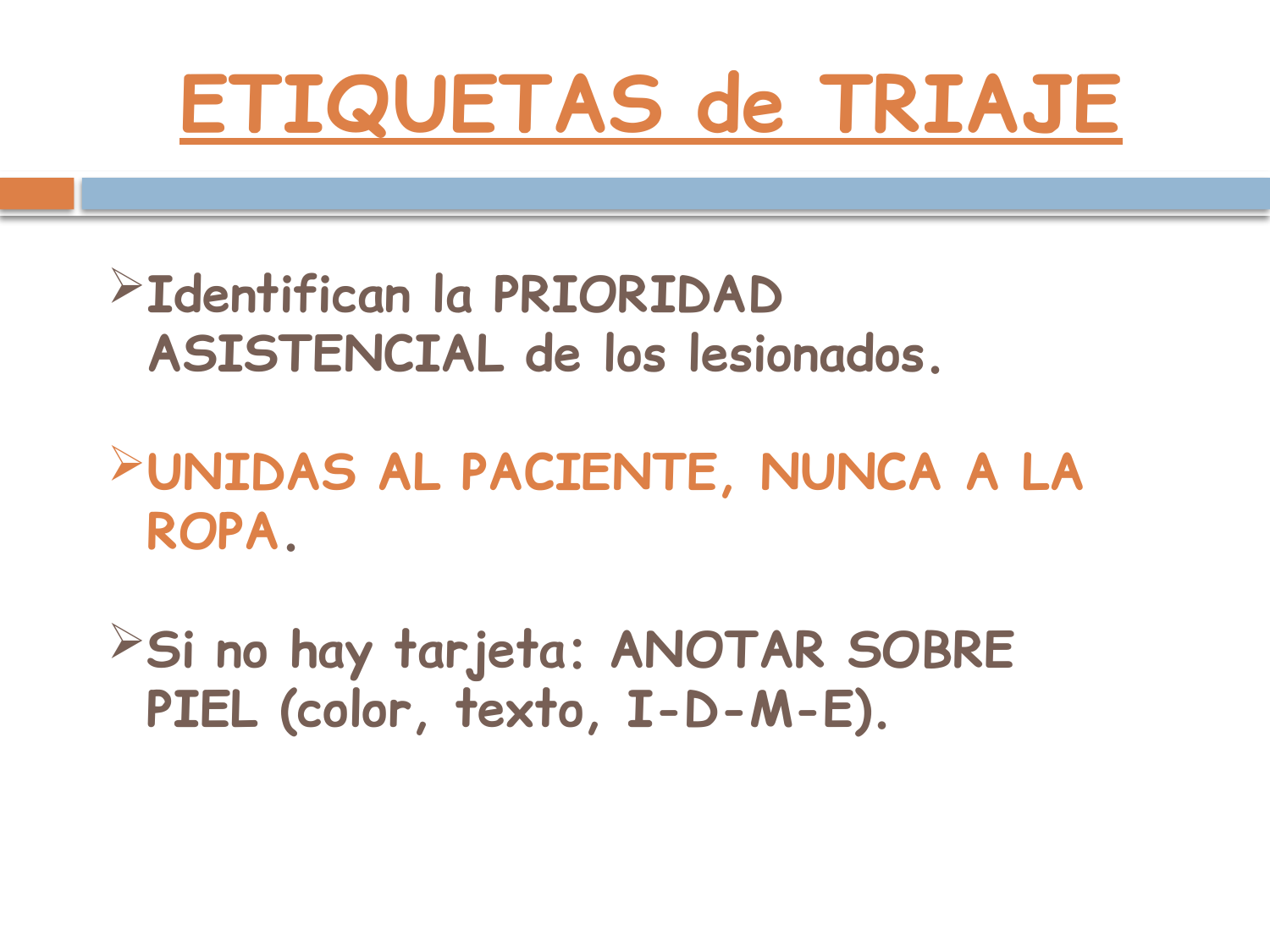

# ETIQUETAS de TRIAJE
Identifican la PRIORIDAD ASISTENCIAL de los lesionados.

UNIDAS AL PACIENTE, NUNCA A LA ROPA.

Si no hay tarjeta: ANOTAR SOBRE PIEL (color, texto, I-D-M-E).